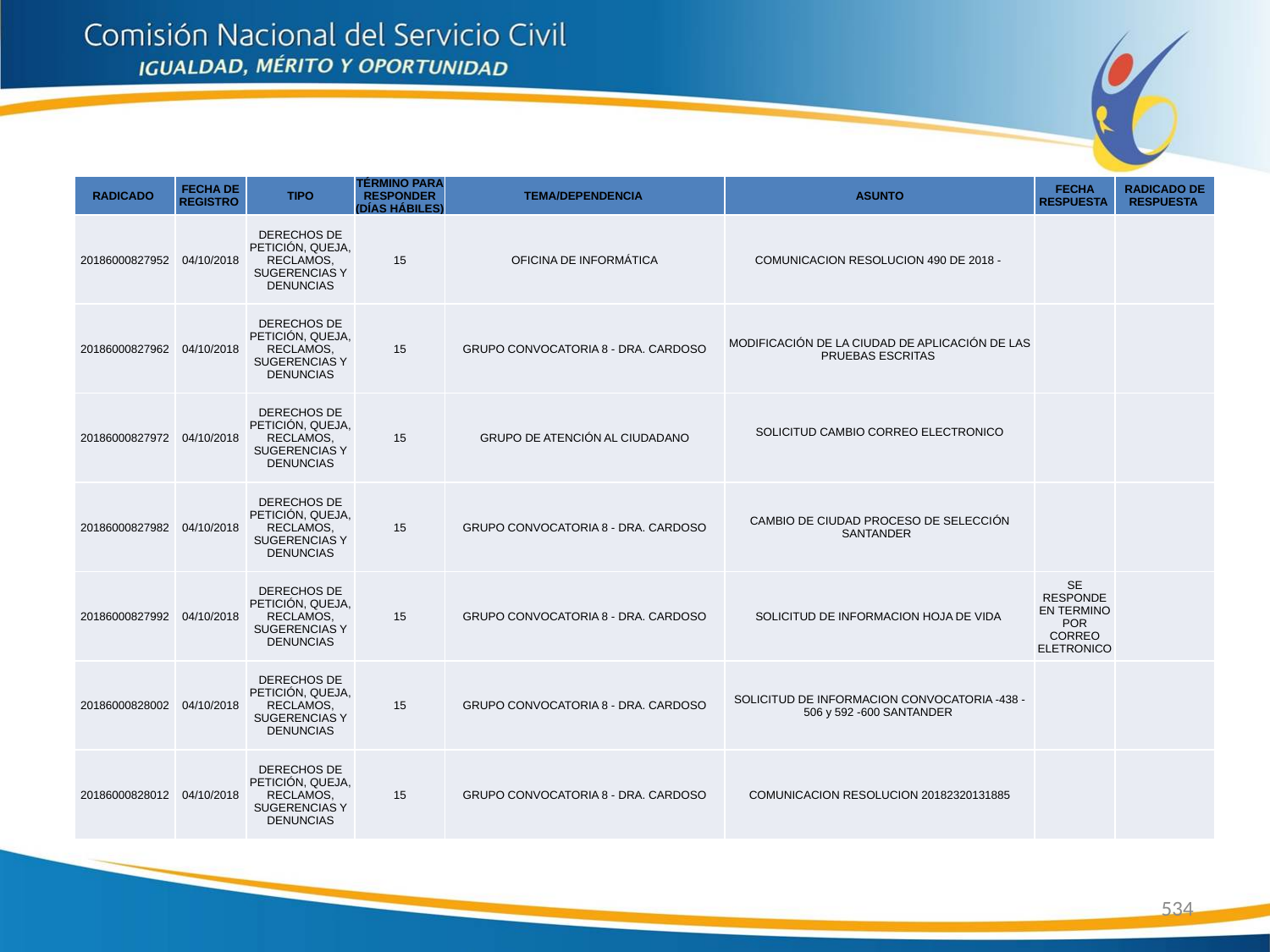

| RADICADO | FECHA DE REGISTRO | TIPO | TÉRMINO PARA RESPONDER (DÍAS HÁBILES) | TEMA/DEPENDENCIA | ASUNTO | FECHA RESPUESTA | RADICADO DE RESPUESTA |
| --- | --- | --- | --- | --- | --- | --- | --- |
| 20186000827952 | 04/10/2018 | DERECHOS DE PETICIÓN, QUEJA, RECLAMOS, SUGERENCIAS Y DENUNCIAS | 15 | OFICINA DE INFORMÁTICA | COMUNICACION RESOLUCION 490 DE 2018 - |  |  |
| 20186000827962 | 04/10/2018 | DERECHOS DE PETICIÓN, QUEJA, RECLAMOS, SUGERENCIAS Y DENUNCIAS | 15 | GRUPO CONVOCATORIA 8 - DRA. CARDOSO | MODIFICACIÓN DE LA CIUDAD DE APLICACIÓN DE LAS PRUEBAS ESCRITAS |  |  |
| 20186000827972 | 04/10/2018 | DERECHOS DE PETICIÓN, QUEJA, RECLAMOS, SUGERENCIAS Y DENUNCIAS | 15 | GRUPO DE ATENCIÓN AL CIUDADANO | SOLICITUD CAMBIO CORREO ELECTRONICO |  |  |
| 20186000827982 | 04/10/2018 | DERECHOS DE PETICIÓN, QUEJA, RECLAMOS, SUGERENCIAS Y DENUNCIAS | 15 | GRUPO CONVOCATORIA 8 - DRA. CARDOSO | CAMBIO DE CIUDAD PROCESO DE SELECCIÓN SANTANDER |  |  |
| 20186000827992 | 04/10/2018 | DERECHOS DE PETICIÓN, QUEJA, RECLAMOS, SUGERENCIAS Y DENUNCIAS | 15 | GRUPO CONVOCATORIA 8 - DRA. CARDOSO | SOLICITUD DE INFORMACION HOJA DE VIDA | SE RESPONDE EN TERMINO POR CORREO ELETRONICO |  |
| 20186000828002 | 04/10/2018 | DERECHOS DE PETICIÓN, QUEJA, RECLAMOS, SUGERENCIAS Y DENUNCIAS | 15 | GRUPO CONVOCATORIA 8 - DRA. CARDOSO | SOLICITUD DE INFORMACION CONVOCATORIA -438 - 506 y 592 -600 SANTANDER |  |  |
| 20186000828012 | 04/10/2018 | DERECHOS DE PETICIÓN, QUEJA, RECLAMOS, SUGERENCIAS Y DENUNCIAS | 15 | GRUPO CONVOCATORIA 8 - DRA. CARDOSO | COMUNICACION RESOLUCION 20182320131885 |  |  |
534